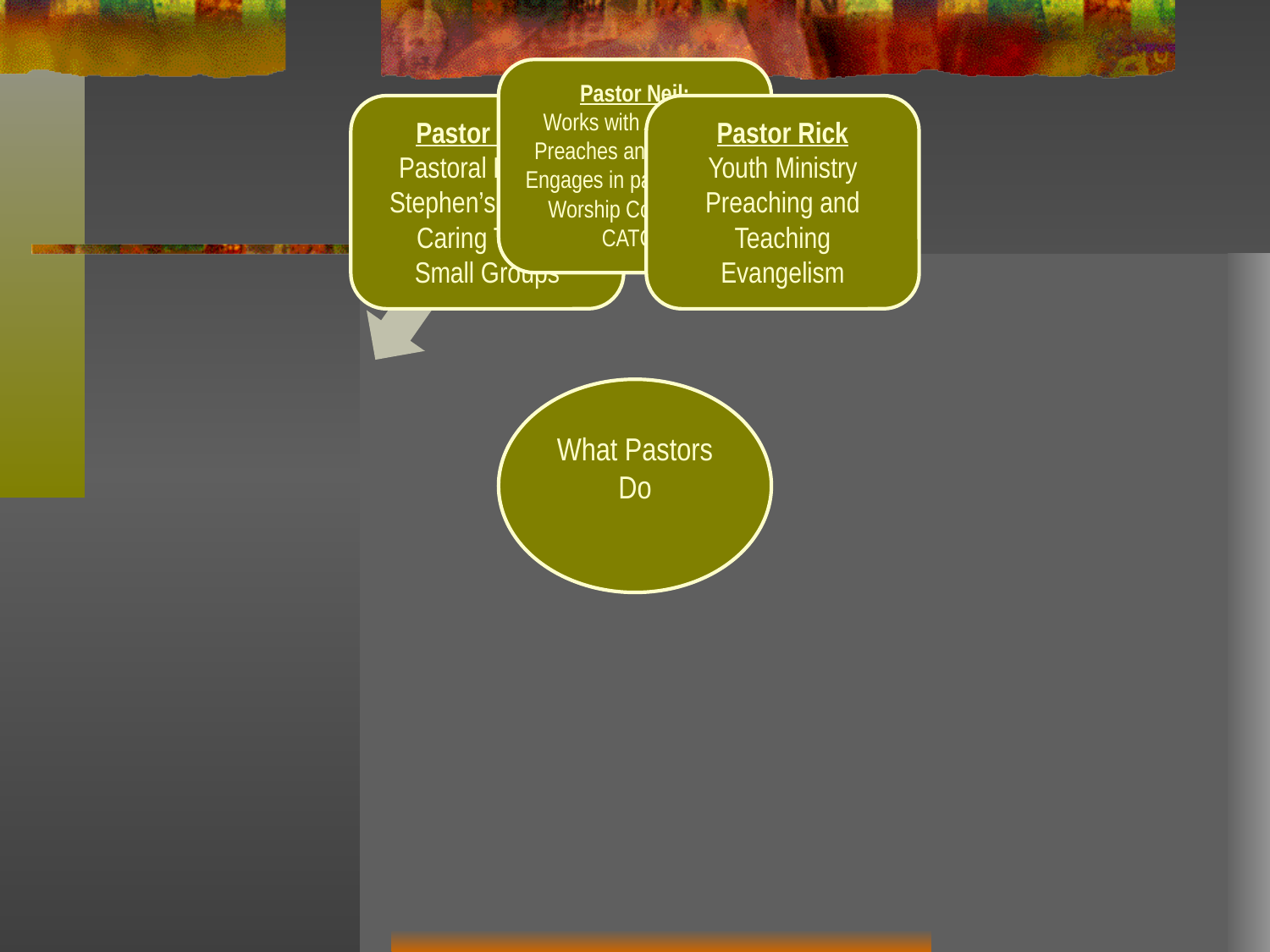

What Pastors Do
Pastor Harv:
Pastoral Ministry
Stephen’s Ministry
Caring Touch
Small Groups
Pastor Neil:
Works with Ad Board
Preaches and Teaches
Engages in pastoral care
Worship Committee
CATCH
Pastor Rick
Youth Ministry
Evangelism